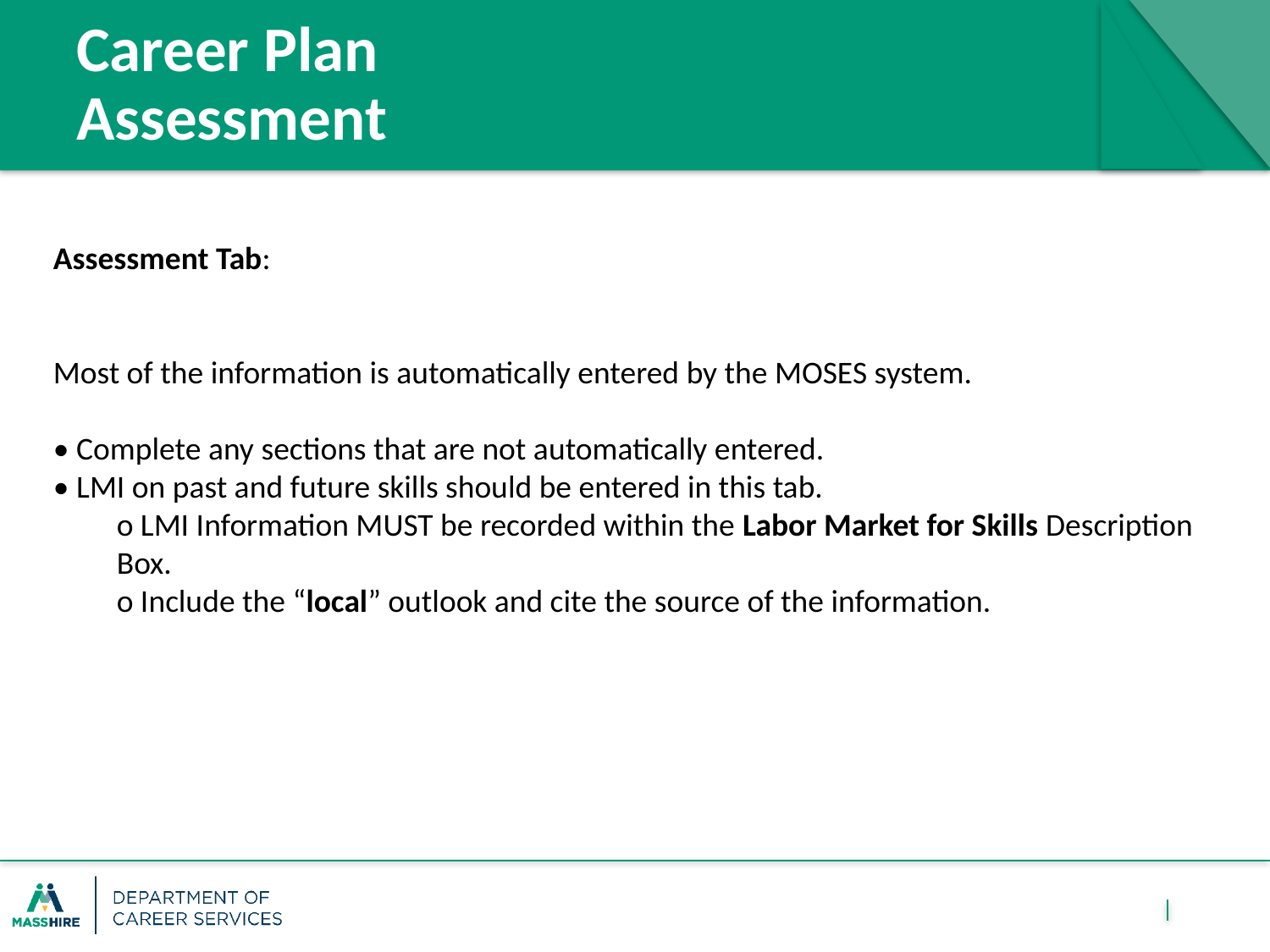

# Career Plan Assessment
Assessment Tab:

Most of the information is automatically entered by the MOSES system.

• Complete any sections that are not automatically entered.
• LMI on past and future skills should be entered in this tab.
o LMI Information MUST be recorded within the Labor Market for Skills Description Box.
o Include the “local” outlook and cite the source of the information.